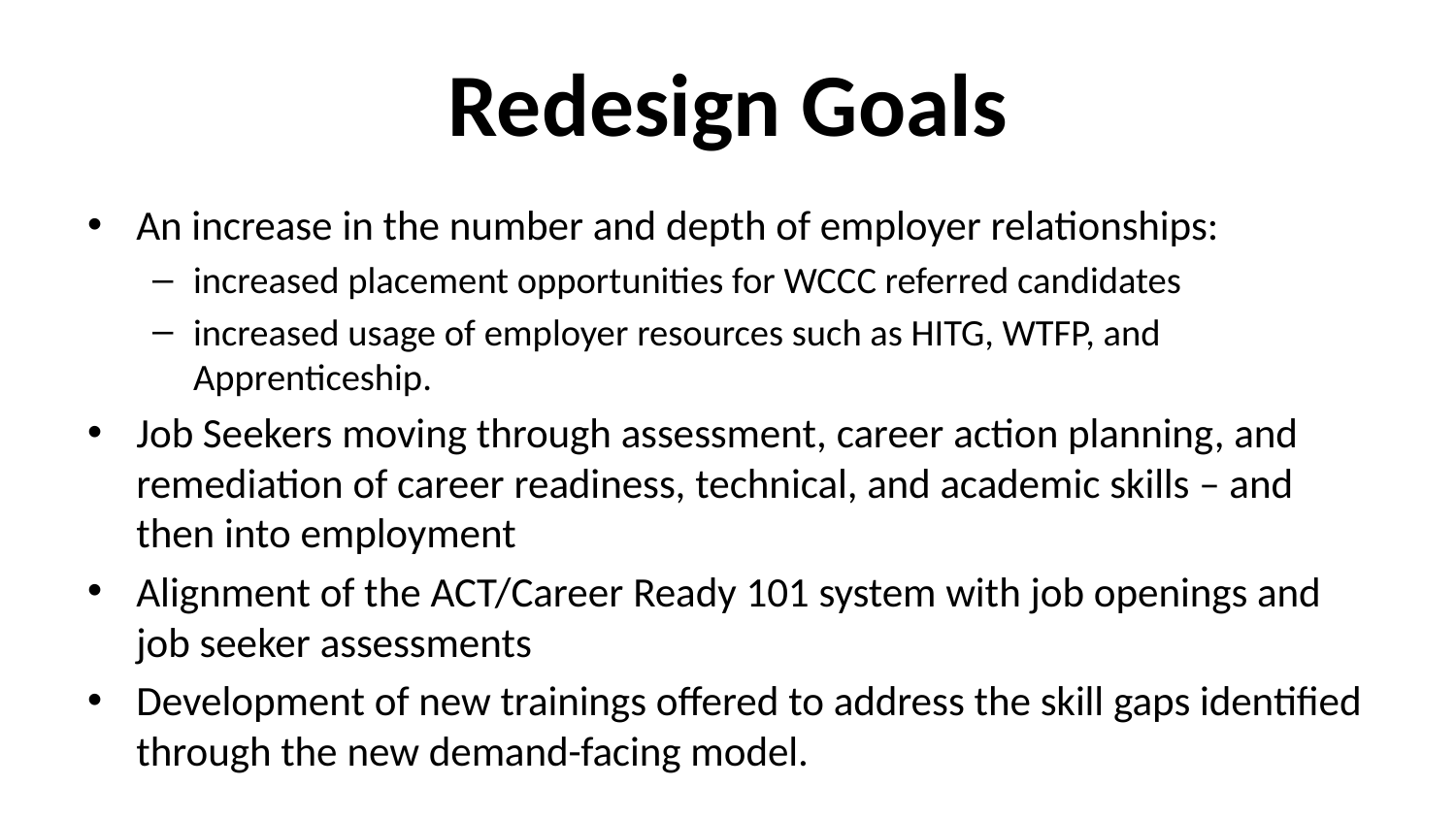

# Redesign Goals
An increase in the number and depth of employer relationships:
increased placement opportunities for WCCC referred candidates
increased usage of employer resources such as HITG, WTFP, and Apprenticeship.
Job Seekers moving through assessment, career action planning, and remediation of career readiness, technical, and academic skills – and then into employment
Alignment of the ACT/Career Ready 101 system with job openings and job seeker assessments
Development of new trainings offered to address the skill gaps identified through the new demand-facing model.